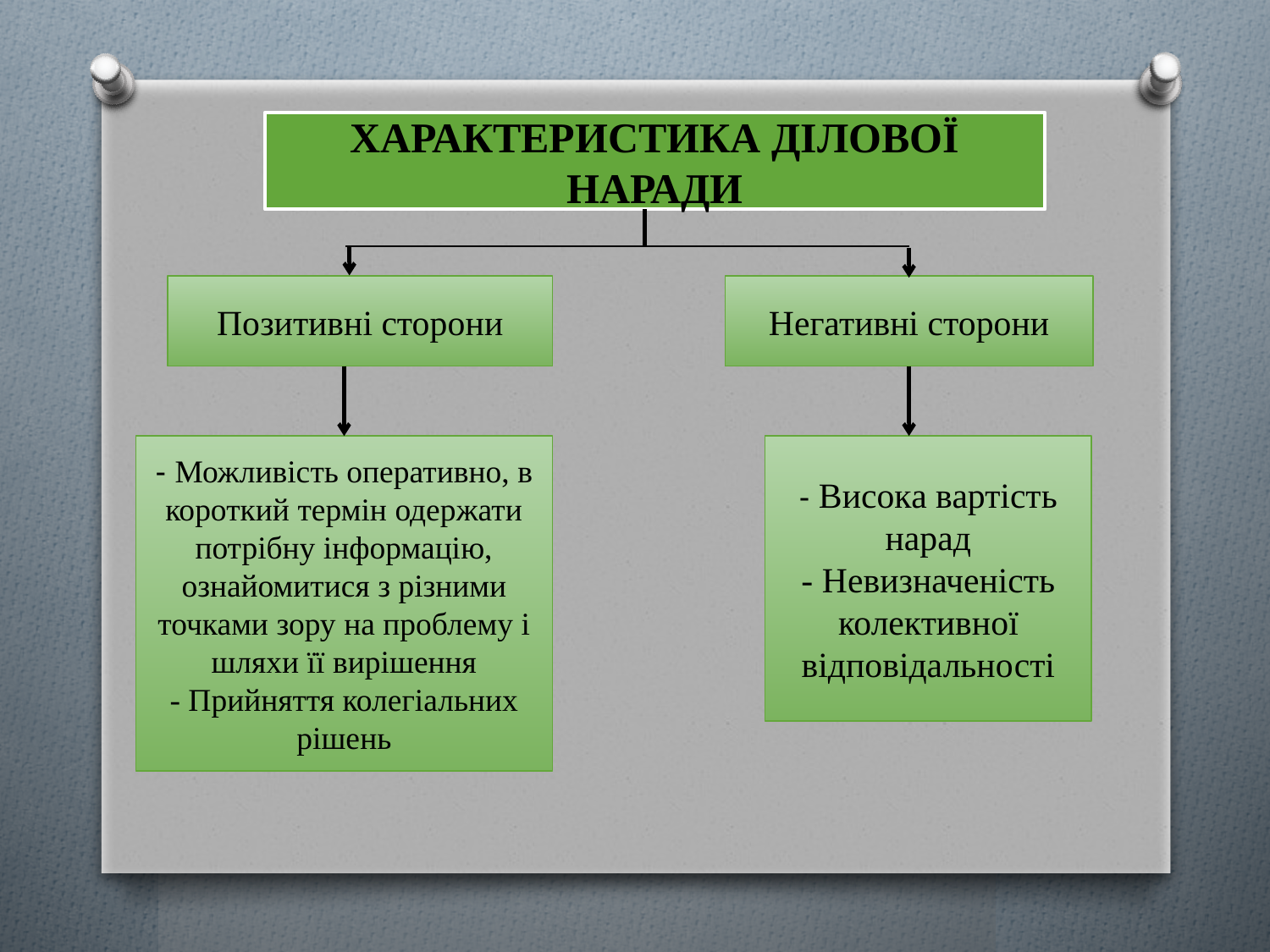

ХАРАКТЕРИСТИКА ДІЛОВОЇ НАРАДИ
Позитивні сторони
Негативні сторони
- Можливість оперативно, в короткий термін одержати потрібну інформацію, ознайомитися з різними точками зору на проблему і шляхи її вирішення
- Прийняття колегіальних рішень
- Висока вартість нарад
- Невизначеність колективної
відповідальності